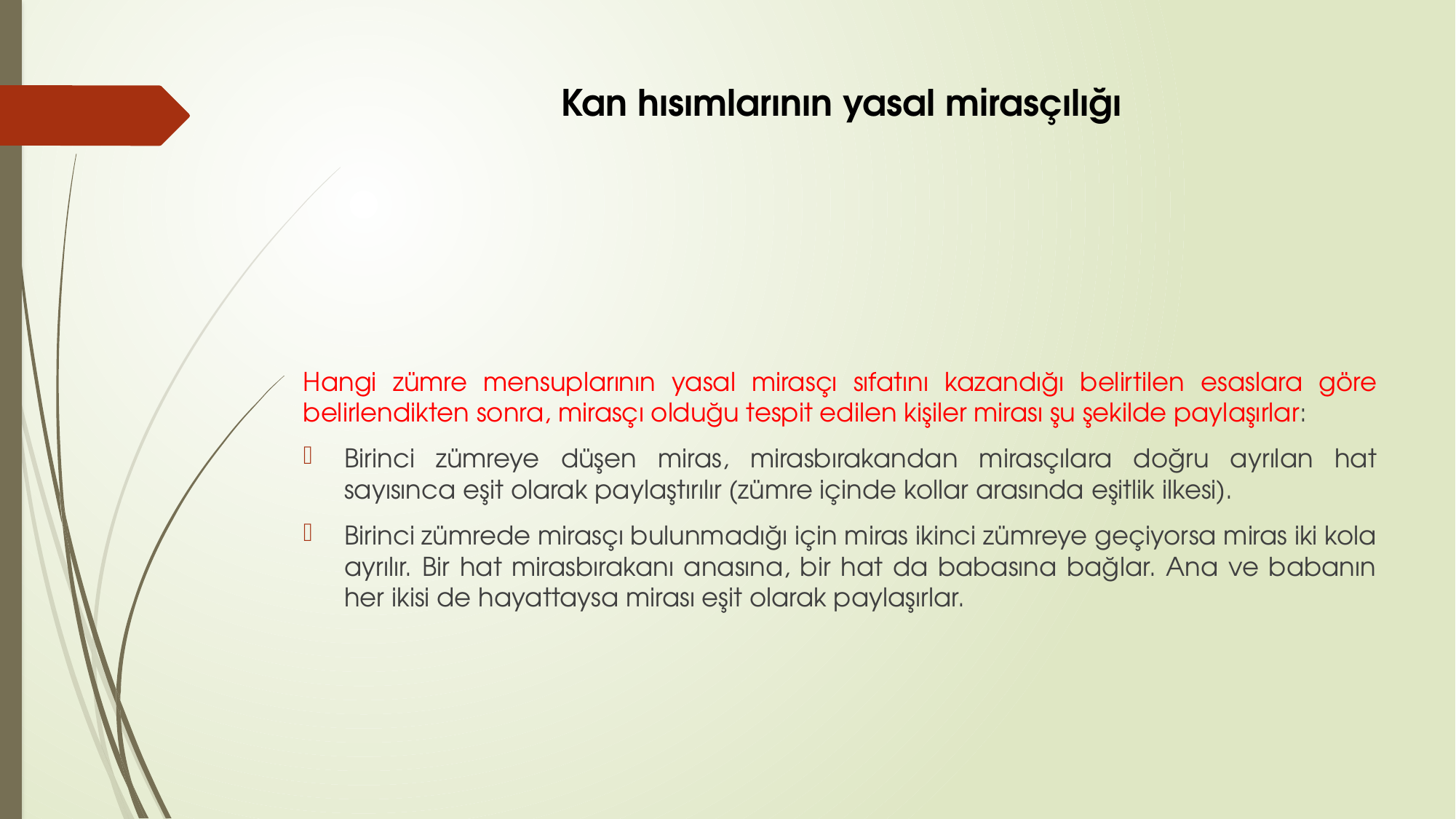

# Kan hısımlarının yasal mirasçılığı

Hangi zümre mensuplarının yasal mirasçı sıfatını kazandığı belirtilen esaslara göre belirlendikten sonra, mirasçı olduğu tespit edilen kişiler mirası şu şekilde paylaşırlar:
Birinci zümreye düşen miras, mirasbırakandan mirasçılara doğru ayrılan hat sayısınca eşit olarak paylaştırılır (zümre içinde kollar arasında eşitlik ilkesi).
Birinci zümrede mirasçı bulunmadığı için miras ikinci zümreye geçiyorsa miras iki kola ayrılır. Bir hat mirasbırakanı anasına, bir hat da babasına bağlar. Ana ve babanın her ikisi de hayattaysa mirası eşit olarak paylaşırlar.